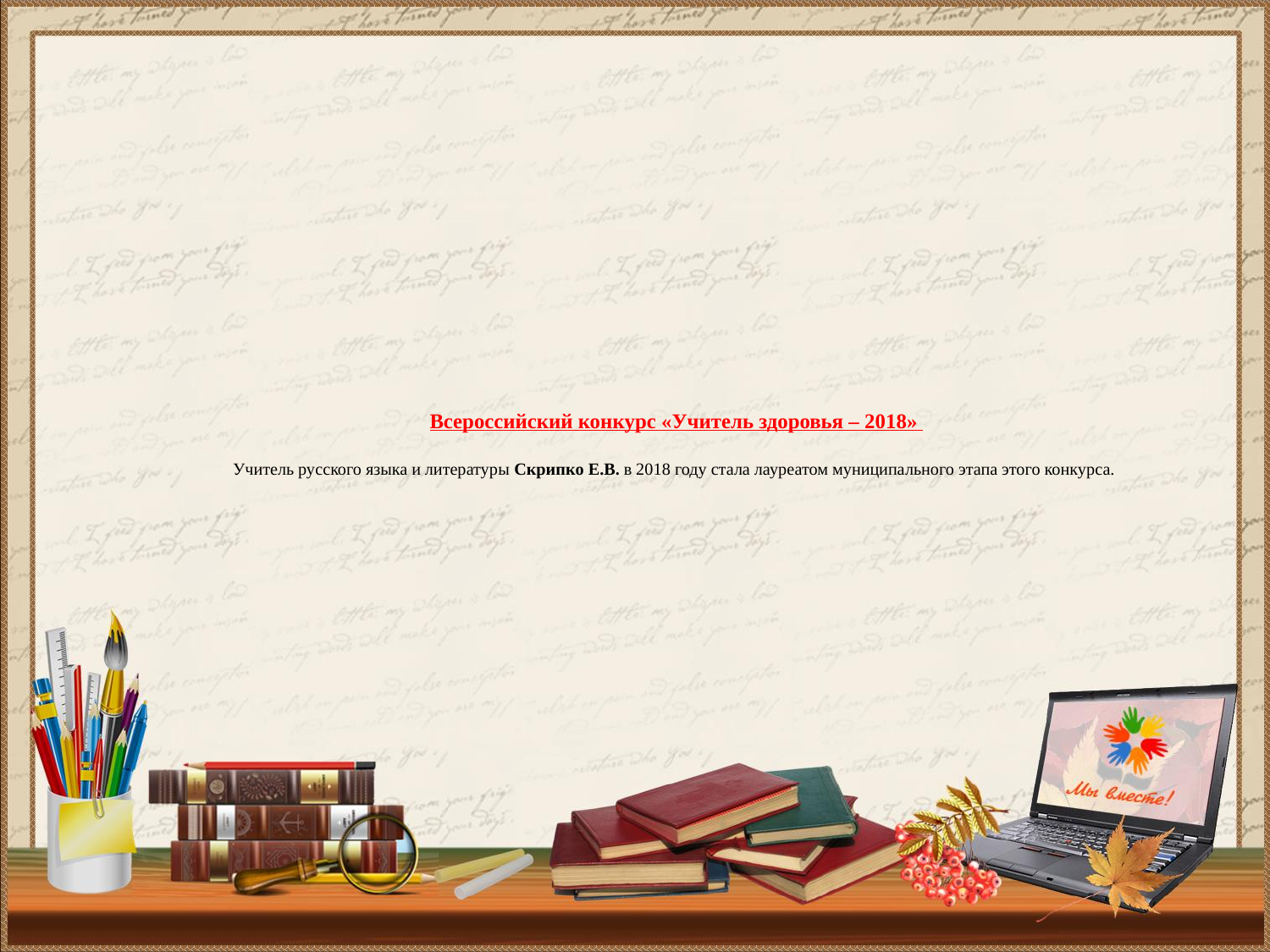

# Всероссийский конкурс «Учитель здоровья – 2018»   Учитель русского языка и литературы Скрипко Е.В. в 2018 году стала лауреатом муниципального этапа этого конкурса.